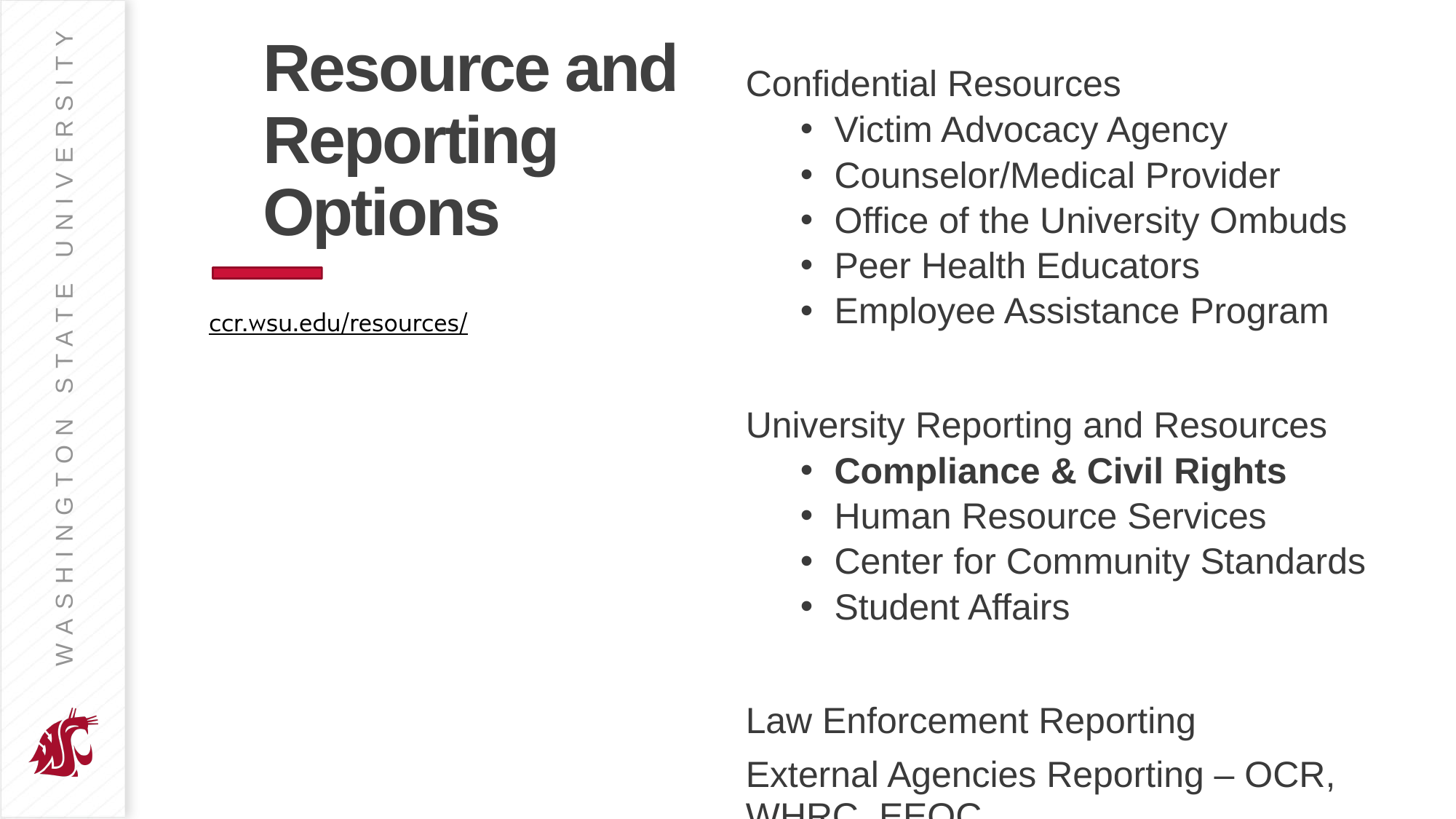

Confidential Resources
Victim Advocacy Agency
Counselor/Medical Provider
Office of the University Ombuds
Peer Health Educators
Employee Assistance Program

University Reporting and Resources
Compliance & Civil Rights
Human Resource Services
Center for Community Standards
Student Affairs

Law Enforcement Reporting
External Agencies Reporting – OCR, WHRC, EEOC

# Resource and Reporting Options
ccr.wsu.edu/resources/